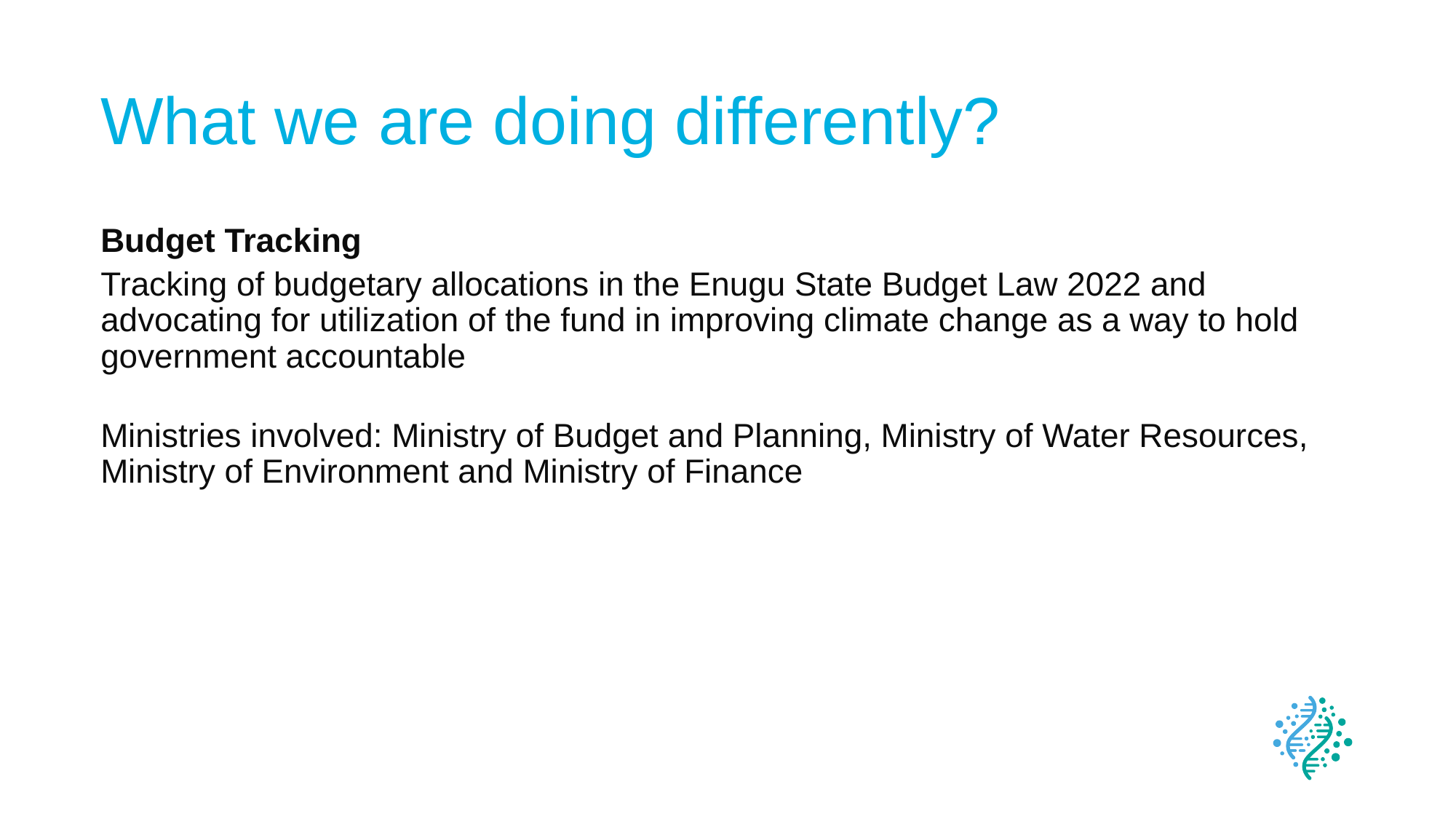

# What we are doing differently?
Budget Tracking
Tracking of budgetary allocations in the Enugu State Budget Law 2022 and advocating for utilization of the fund in improving climate change as a way to hold government accountable
Ministries involved: Ministry of Budget and Planning, Ministry of Water Resources, Ministry of Environment and Ministry of Finance